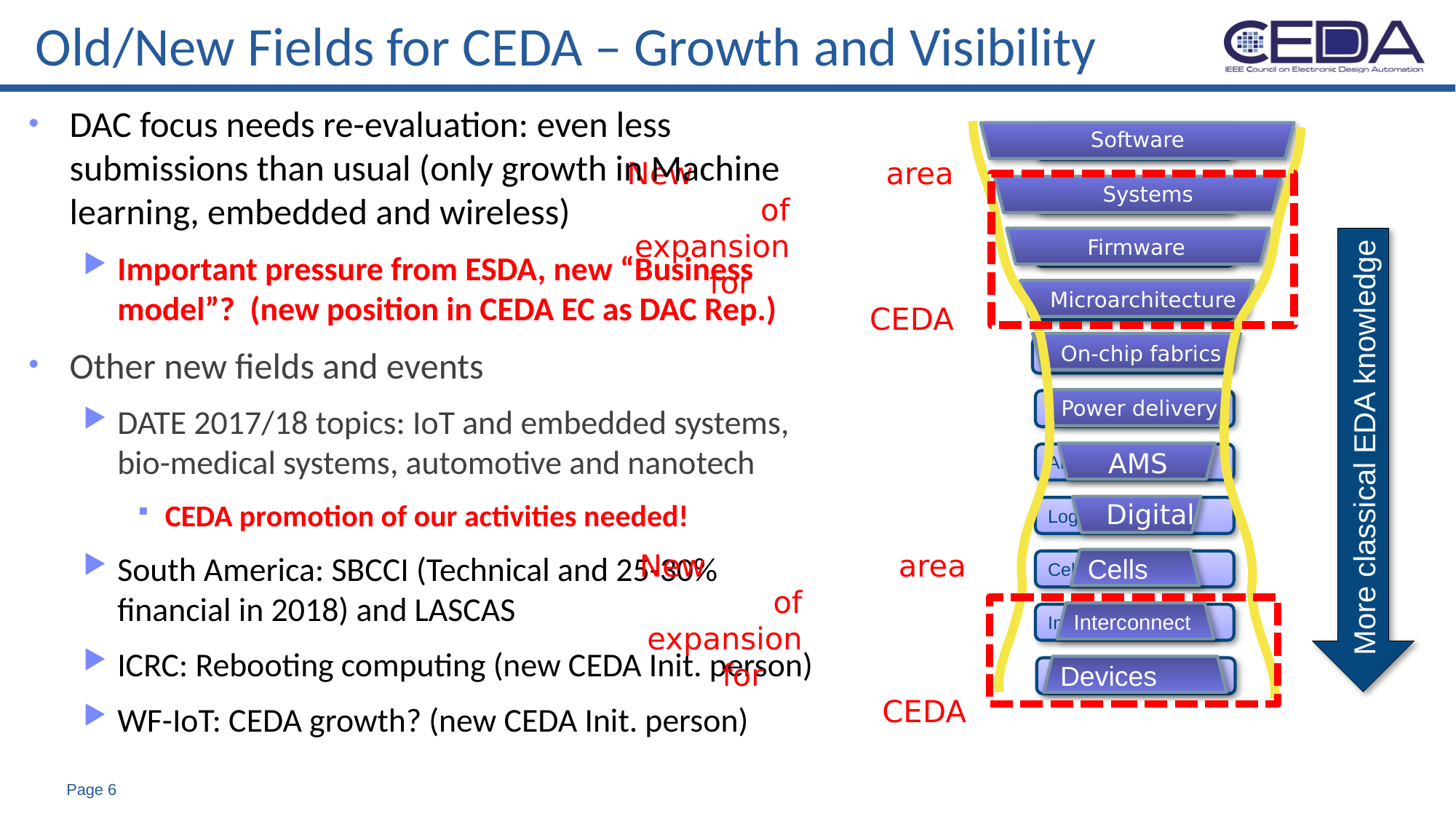

# Old/New Fields for CEDA – Growth and Visibility
DAC focus needs re-evaluation: even less submissions than usual (only growth in Machine learning, embedded and wireless)
Important pressure from ESDA, new “Business model”?  (new position in CEDA EC as DAC Rep.)
Other new fields and events
DATE 2017/18 topics: IoT and embedded systems, bio-medical systems, automotive and nanotech
CEDA promotion of our activities needed!
South America: SBCCI (Technical and 25-30% financial in 2018) and LASCAS
ICRC: Rebooting computing (new CEDA Init. person)
WF-IoT: CEDA growth? (new CEDA Init. person)

Software

Systems

Firmware

Microarchitecture

On-chip fabrics
Power delivery

AMS

Digital

Cells
Interconnect
Devices
Software
Architecture/Sys
Firmware
Microarchitecture
On-chip fabrics
Power delivery
AMS blocks
Logic blocks
Cells
Interconnects
Devices
New                    area  of                  expansion                  for                      CEDA

More classical EDA knowledge

New                    area of                  expansion                  for                      CEDA